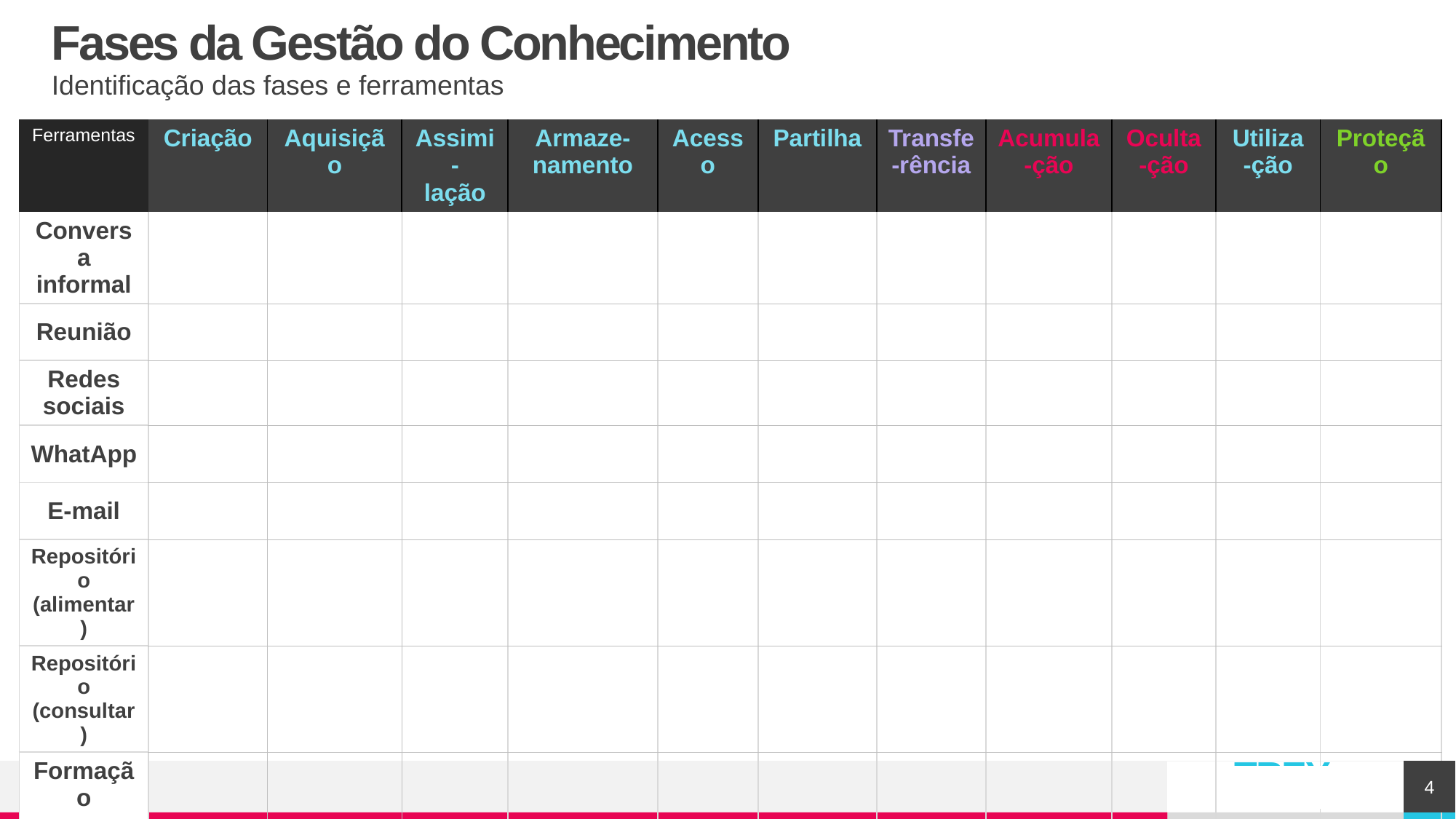

# Fases da Gestão do Conhecimento
Identificação das fases e ferramentas
| Ferramentas | Criação | Aquisição | Assimi- lação | Armaze-namento | Acesso | Partilha | Transfe-rência | Acumula-ção | Oculta -ção | Utiliza -ção | Proteção |
| --- | --- | --- | --- | --- | --- | --- | --- | --- | --- | --- | --- |
| Conversa informal |  |  |  |  |  |  |  |  |  |  |  |
| Reunião |  |  |  |  |  |  |  |  |  |  |  |
| Redes sociais |  |  |  |  |  |  |  |  |  |  |  |
| WhatApp |  |  |  |  |  |  |  |  |  |  |  |
| E-mail |  |  |  |  |  |  |  |  |  |  |  |
| Repositório (alimentar) |  |  |  |  |  |  |  |  |  |  |  |
| Repositório (consultar) |  |  |  |  |  |  |  |  |  |  |  |
| Formação |  |  |  |  |  |  |  |  |  |  |  |
| … |  |  |  |  |  |  |  |  |  |  |  |
4